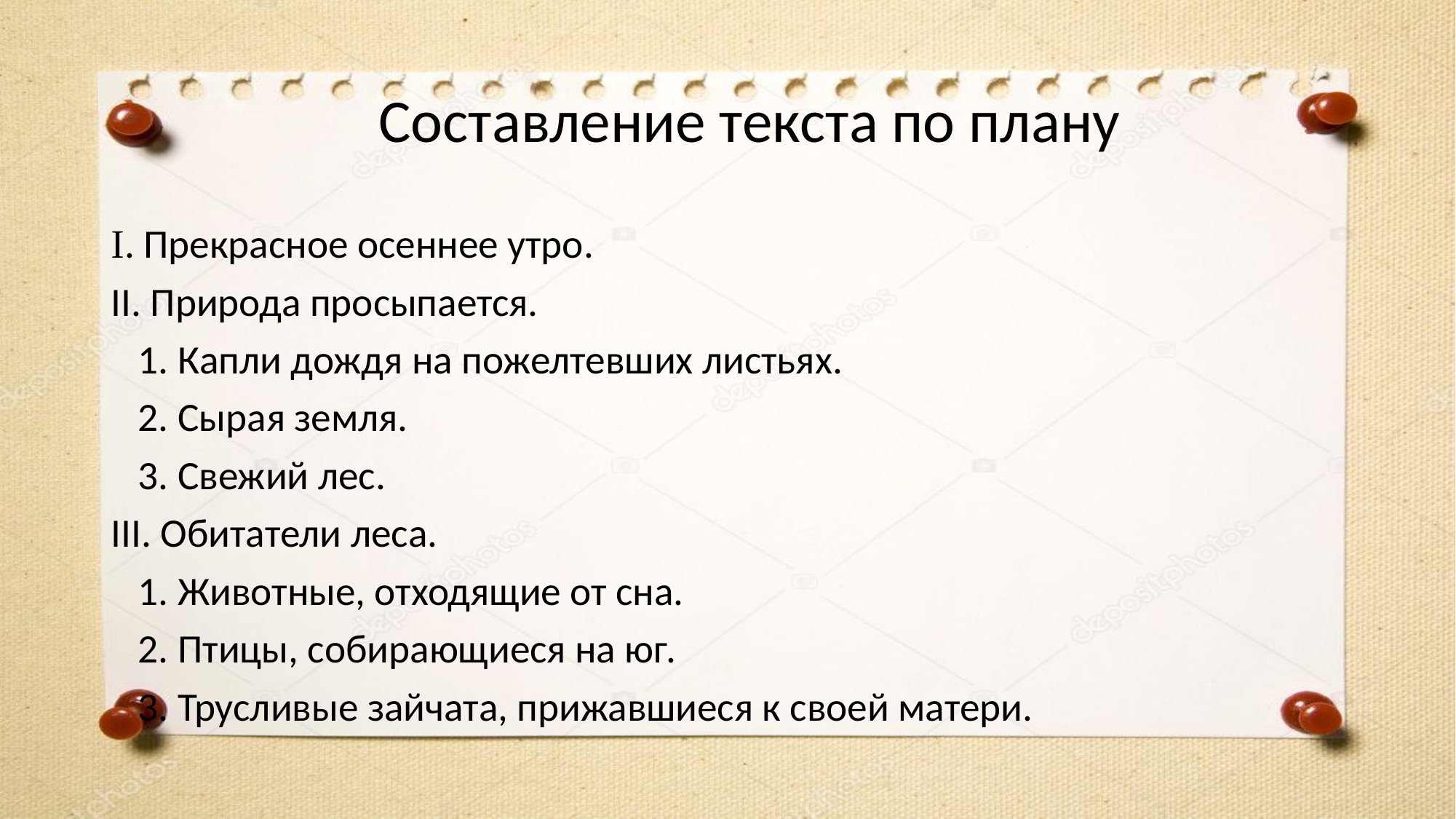

# Составление текста по плану
I. Прекрасное осеннее утро.
II. Природа просыпается.
   1. Капли дождя на пожелтевших листьях.
   2. Сырая земля.
   3. Свежий лес.
III. Обитатели леса.
   1. Животные, отходящие от сна.
   2. Птицы, собирающиеся на юг.
   3. Трусливые зайчата, прижавшиеся к своей матери.